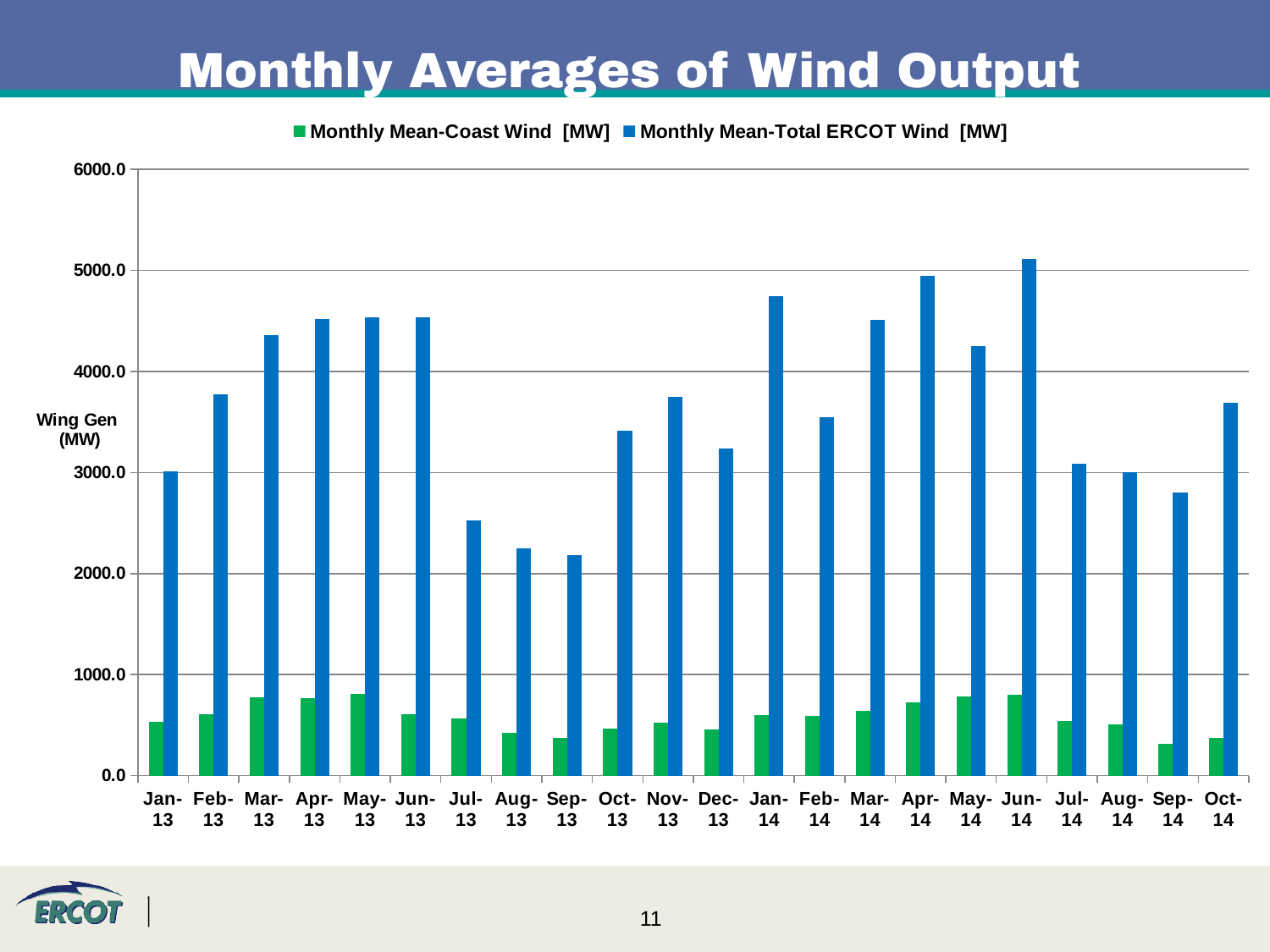

Monthly Averages of Wind Output

### Chart

| Category | Monthly Mean-Coast Wind  [MW] | Monthly Mean-Total ERCOT Wind  [MW] |
|---|---|---|
| 41275 | 529.842831058558 | 3008.1 |
| 41306 | 605.599214464418 | 3776.9 |
| 41334 | 778.353225710121 | 4360.9 |
| 41365 | 763.973846182431 | 4519.8 |
| 41407 | 810.235543747552 | 4539.5 |
| 41426 | 603.899979312587 | 4539.5 |
| 41456 | 569.470360323036 | 2529.0 |
| 41487 | 427.263295488948 | 2247.1 |
| 41530 | 373.940414786189 | 2185.0 |
| 41548 | 463.533910185956 | 3414.6 |
| 41579 | 519.933158809989 | 3746.9 |
| 41609 | 454.854559427564 | 3238.8 |
| 41653 | 602.123045428527 | 4744.3 |
| 41671 | 593.130500147034 | 3546.1 |
| 41699 | 642.388267031919 | 4512.1 |
| 41743 | 727.49707252686 | 4948.8 |
| 41773 | 784.560141975749 | 4248.0 |
| 41804 | 798.366305432151 | 5114.2 |
| 41821 | 543.812178815933 | 3089.7 |
| 41852 | 508.323316489712 | 3006.1284154429845 |
| 41883 | 314.119338683903 | 2804.0497075142957 |
| 41913 | 374.487115759284 | 3686.76027864261 |